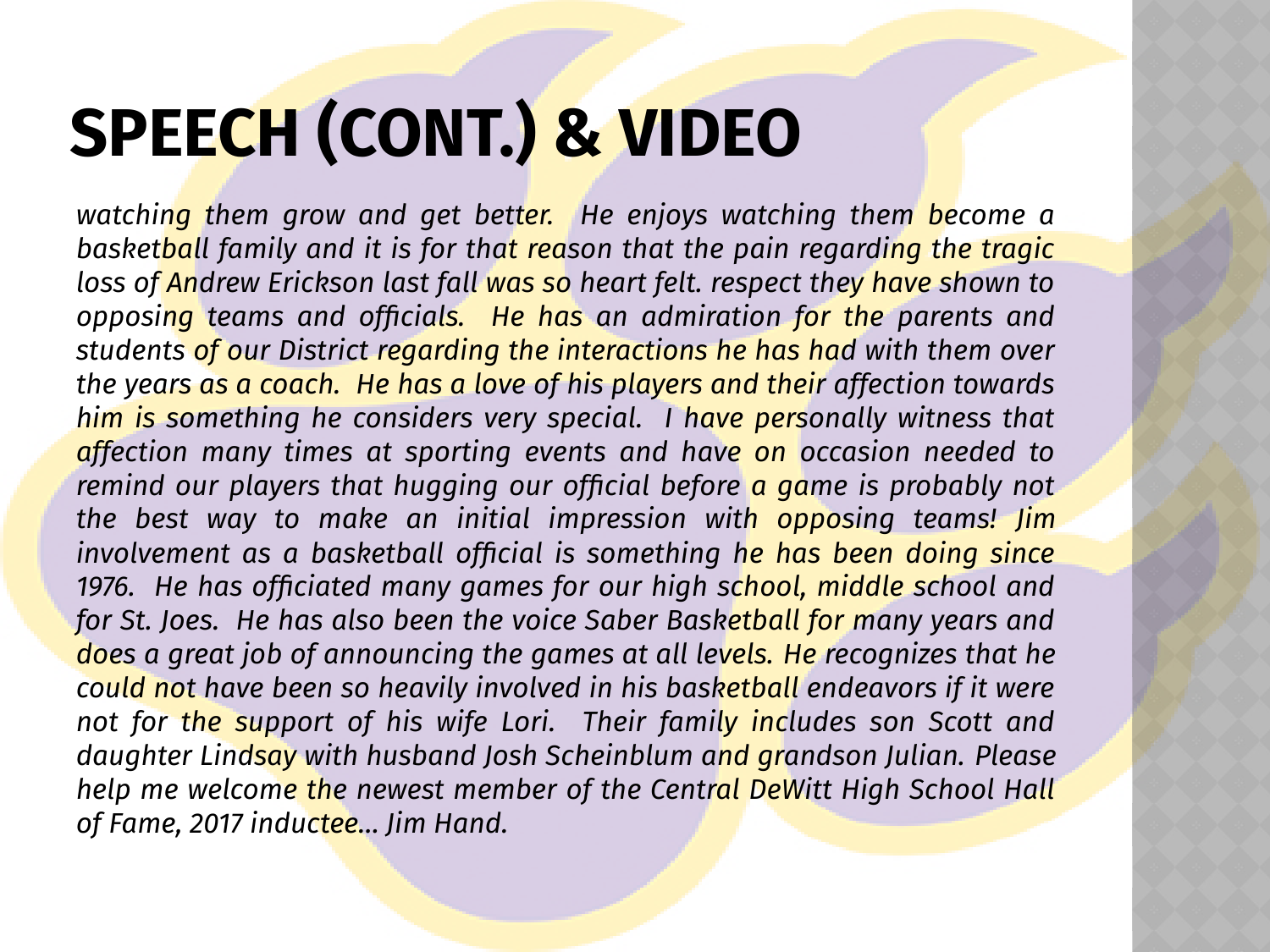

# Speech (cont.) & video
watching them grow and get better.  He enjoys watching them become a basketball family and it is for that reason that the pain regarding the tragic loss of Andrew Erickson last fall was so heart felt. respect they have shown to opposing teams and officials.  He has an admiration for the parents and students of our District regarding the interactions he has had with them over the years as a coach.  He has a love of his players and their affection towards him is something he considers very special.  I have personally witness that affection many times at sporting events and have on occasion needed to remind our players that hugging our official before a game is probably not the best way to make an initial impression with opposing teams! Jim involvement as a basketball official is something he has been doing since 1976.  He has officiated many games for our high school, middle school and for St. Joes.  He has also been the voice Saber Basketball for many years and does a great job of announcing the games at all levels. He recognizes that he could not have been so heavily involved in his basketball endeavors if it were not for the support of his wife Lori.  Their family includes son Scott and daughter Lindsay with husband Josh Scheinblum and grandson Julian. Please help me welcome the newest member of the Central DeWitt High School Hall of Fame, 2017 inductee… Jim Hand.